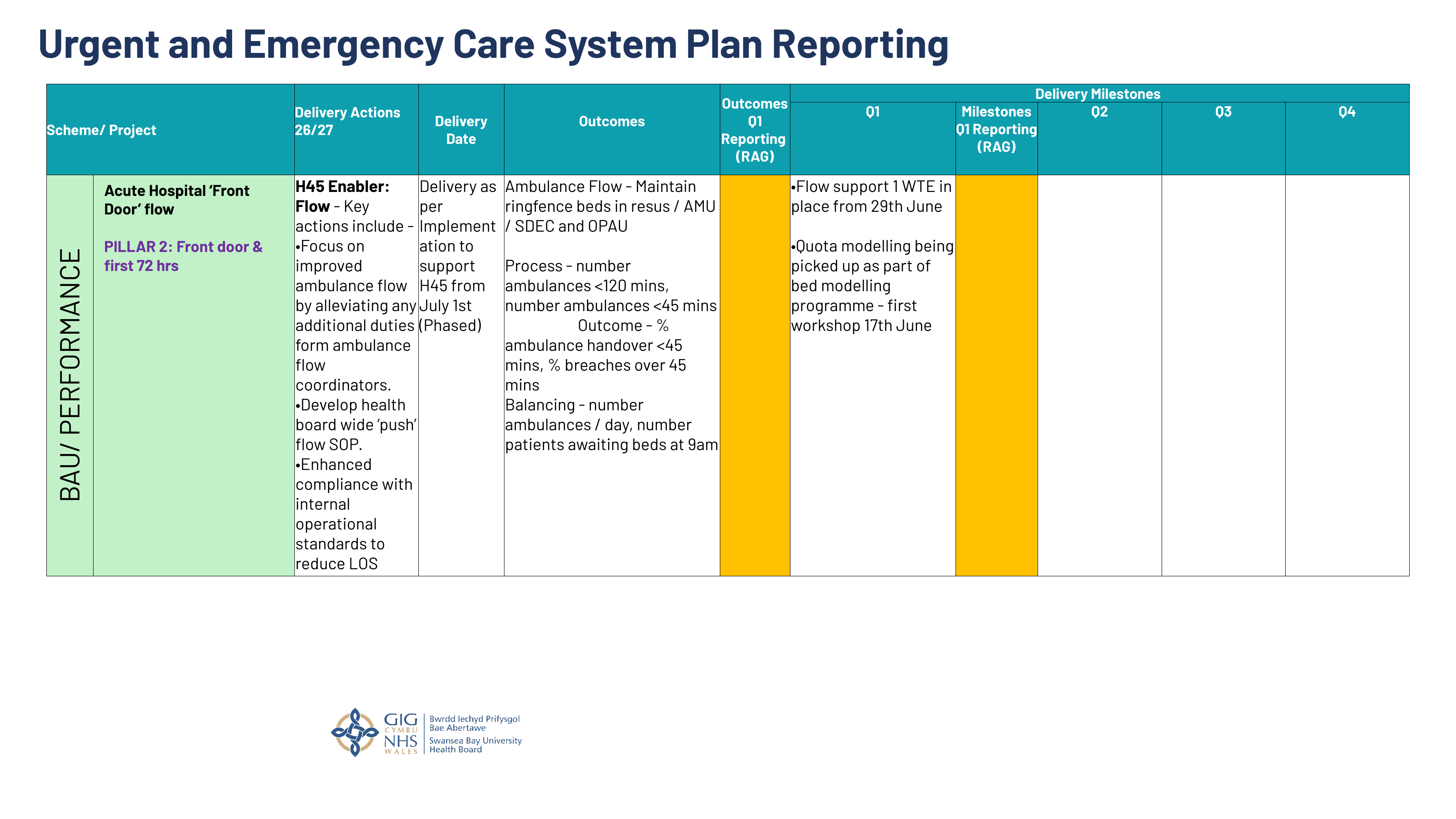

# Urgent and Emergency Care System Plan Reporting
| Scheme/ Project |  | Delivery Actions 26/27 | Delivery Date | Outcomes | Outcomes Q1 Reporting (RAG) | Delivery Milestones |  |  |  |  |
| --- | --- | --- | --- | --- | --- | --- | --- | --- | --- | --- |
|  |  |  |  |  |  | Q1 | Milestones Q1 Reporting (RAG) | Q2 | Q3 | Q4 |
| BAU/ PERFORMANCE | Acute Hospital ‘Front Door’ flow PILLAR 2: Front door & first 72 hrs | H45 Enabler: Flow - Key actions include - •Focus on improved ambulance flow by alleviating any additional duties form ambulance flow coordinators. •Develop health board wide ‘push’ flow SOP. •Enhanced compliance with internal operational standards to reduce LOS | Delivery as per Implementation to support H45 from July 1st (Phased) | Ambulance Flow - Maintain ringfence beds in resus / AMU / SDEC and OPAU Process - number ambulances <120 mins, number ambulances <45 mins Outcome - % ambulance handover <45 mins, % breaches over 45 mins Balancing - number ambulances / day, number patients awaiting beds at 9am |  | •Flow support 1 WTE in place from 29th June •Quota modelling being picked up as part of bed modelling programme - first workshop 17th June |  |  |  |  |